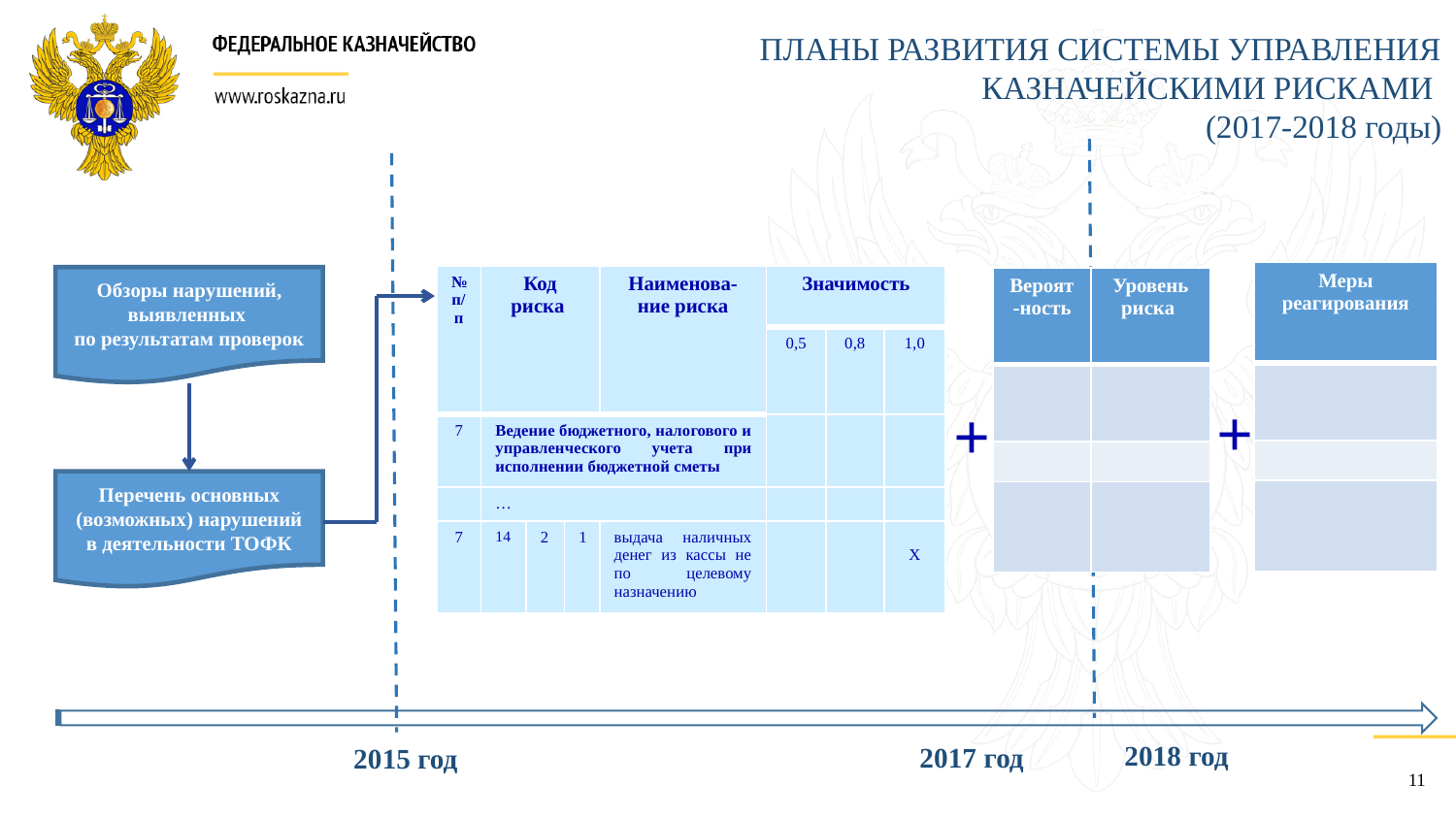

ПЛАНЫ РАЗВИТИЯ СИСТЕМЫ УПРАВЛЕНИЯ КАЗНАЧЕЙСКИМИ РИСКАМИ
(2017-2018 годы)
| Меры реагирования |
| --- |
|  |
|  |
|  |
| № п/п | Код риска |  |  | Наименова-ние риска | Значимость |  |  |
| --- | --- | --- | --- | --- | --- | --- | --- |
|  |  |  |  |  | 0,5 | 0,8 | 1,0 |
| 7 | Ведение бюджетного, налогового и управленческого учета при исполнении бюджетной сметы |  |  |  |  |  |  |
|  | … |  |  |  |  |  |  |
| 7 | 14 | 2 | 1 | выдача наличных денег из кассы не по целевому назначению |  |  | Х |
Обзоры нарушений, выявленных
по результатам проверок
| Вероят-ность | Уровень риска |
| --- | --- |
|  |  |
|  |  |
|  |  |
+
+
Перечень основных (возможных) нарушений в деятельности ТОФК

2018 год
2017 год
2015 год
11